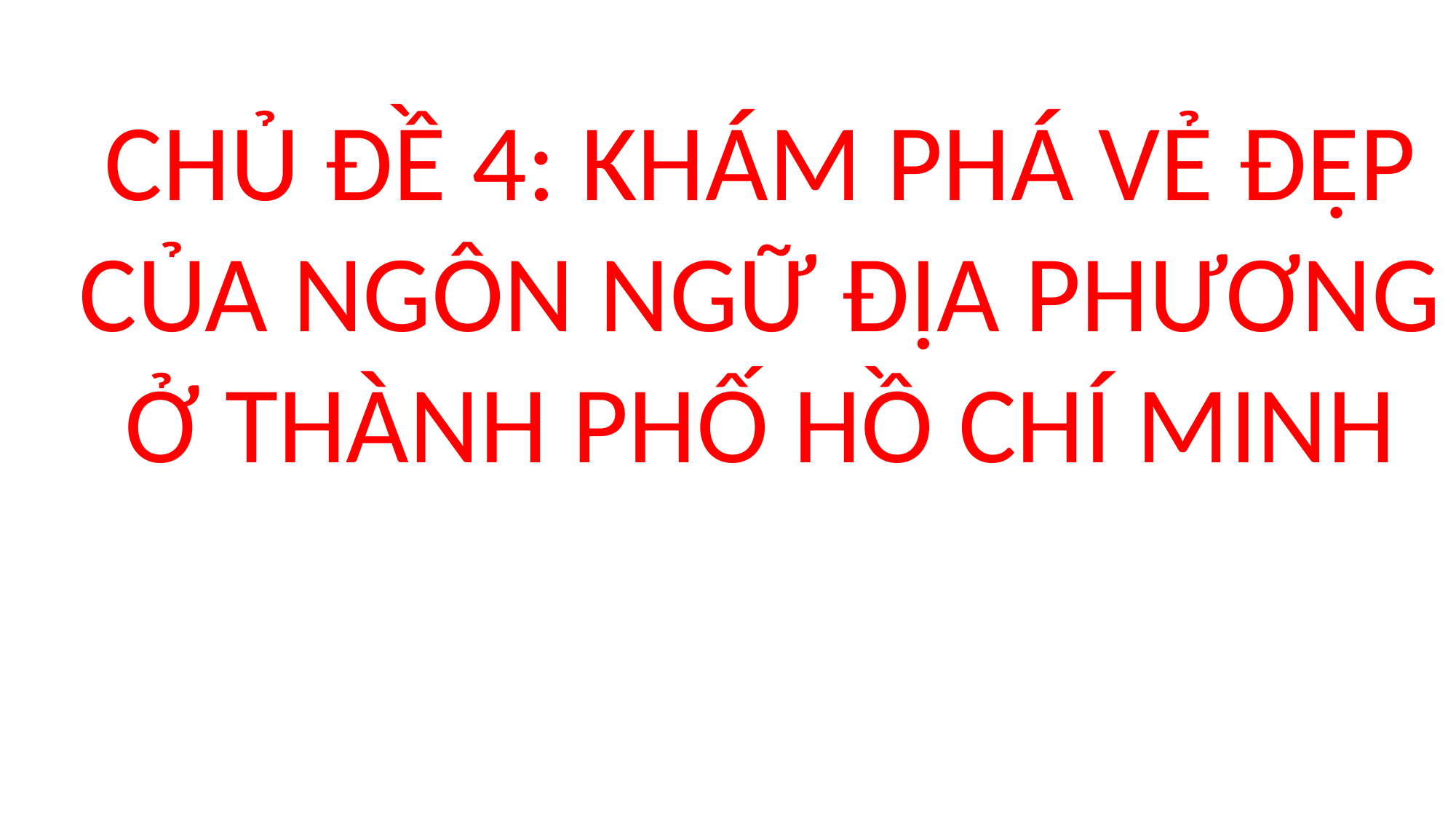

CHỦ ĐỀ 4: KHÁM PHÁ VẺ ĐẸP CỦA NGÔN NGỮ ĐỊA PHƯƠNG Ở THÀNH PHỐ HỒ CHÍ MINH